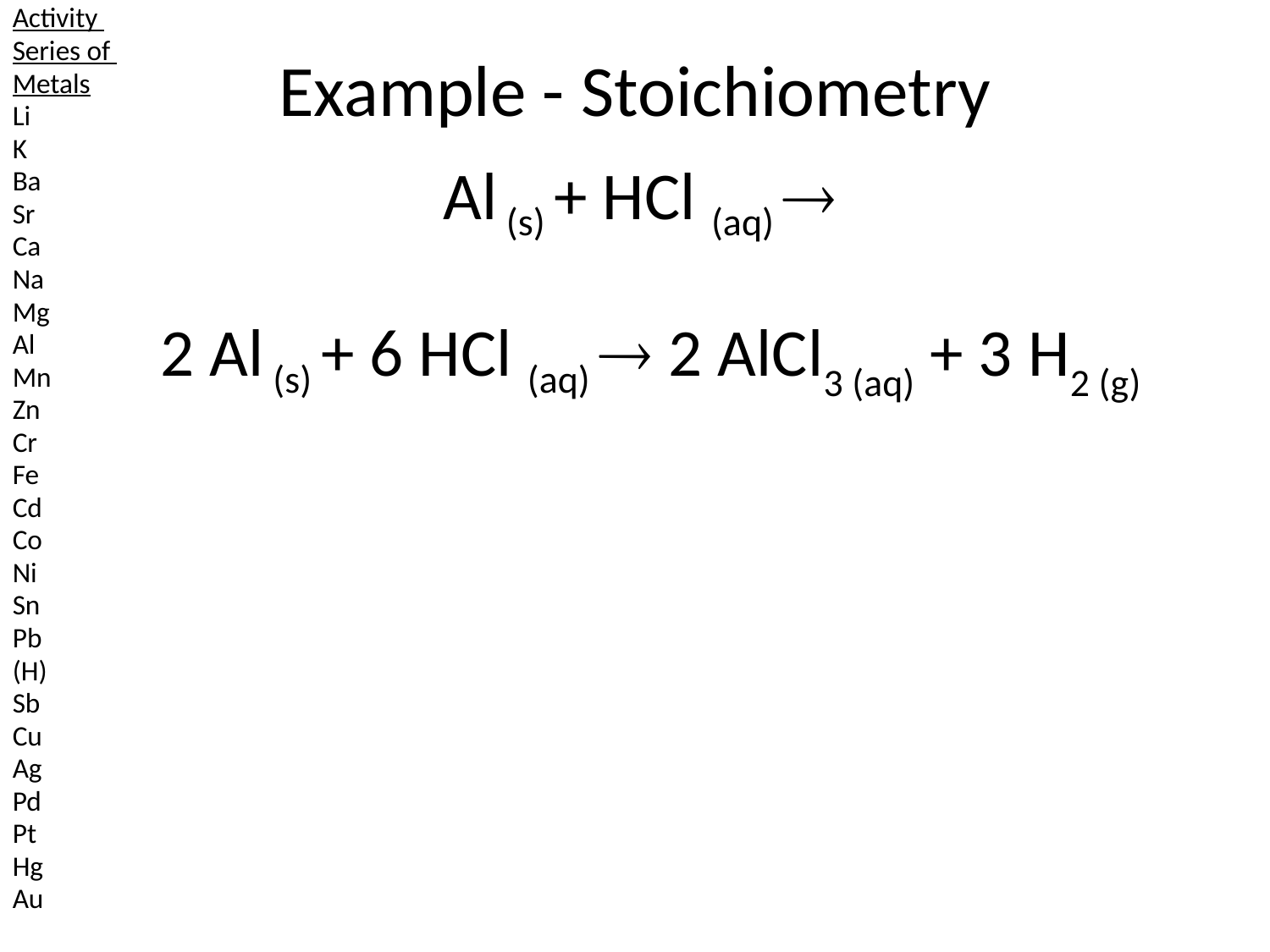

Activity
Series of
Metals
Li
K
Ba
Sr
Ca
Na
Mg
Al
Mn
Zn
Cr
Fe
Cd
Co
Ni
Sn
Pb
(H)
Sb
Cu
Ag
Pd
Pt
Hg
Au

Example - Stoichiometry
# Al (s) + HCl (aq) →
2 Al (s) + 6 HCl (aq) → 2 AlCl3 (aq) + 3 H2 (g)